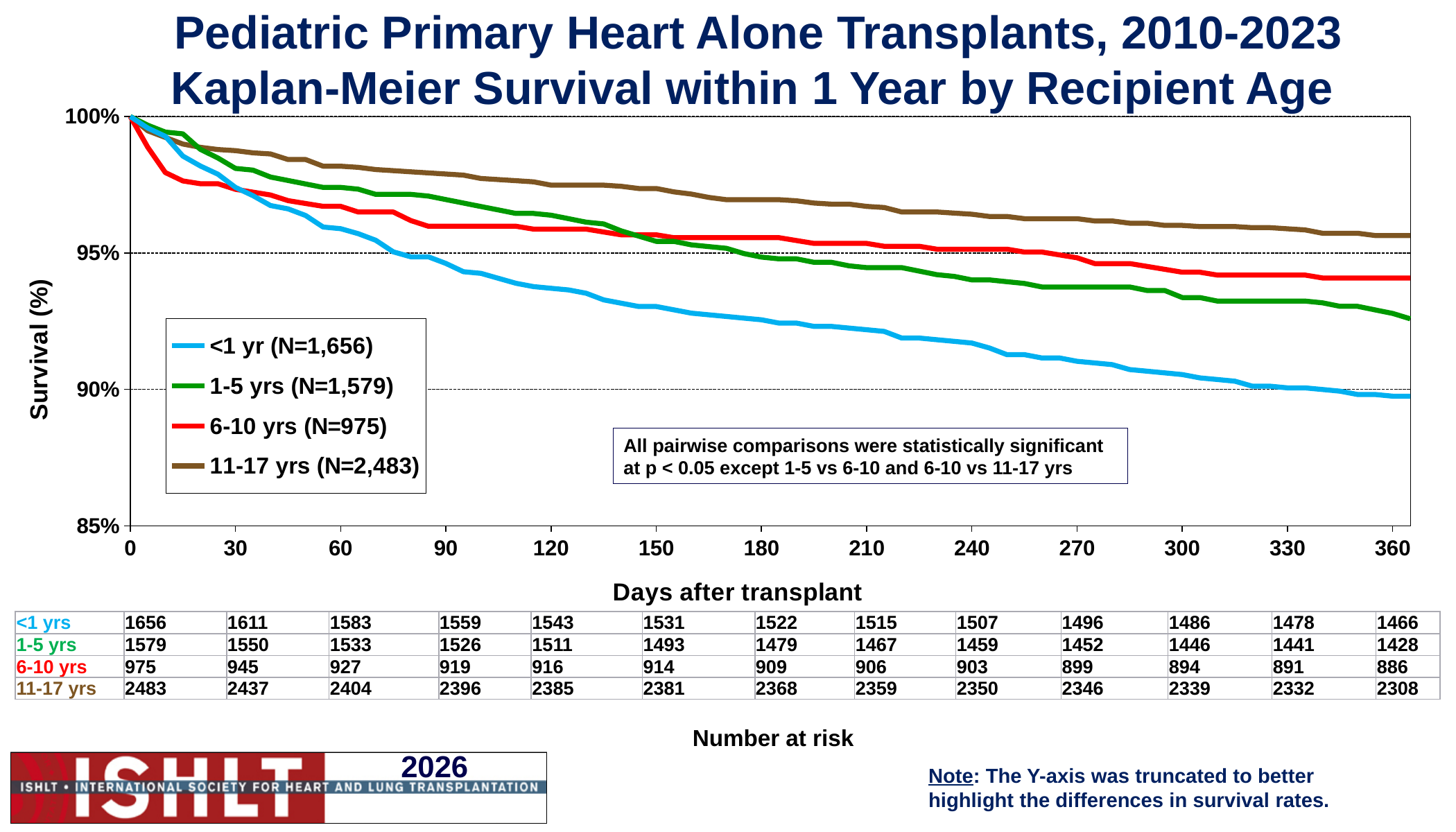

Pediatric Primary Heart Alone Transplants, 2010-2023
Kaplan-Meier Survival within 1 Year by Recipient Age

### Chart

| Category | <1 yr (N=1,656) | 1-5 yrs (N=1,579) | 6-10 yrs (N=975) | 11-17 yrs (N=2,483) |
|---|---|---|---|---|
All pairwise comparisons were statistically significant at p < 0.05 except 1-5 vs 6-10 and 6-10 vs 11-17 yrs
| <1 yrs | 1656 | 1611 | 1583 | 1559 | 1543 | 1531 | 1522 | 1515 | 1507 | 1496 | 1486 | 1478 | 1466 |
| --- | --- | --- | --- | --- | --- | --- | --- | --- | --- | --- | --- | --- | --- |
| 1-5 yrs | 1579 | 1550 | 1533 | 1526 | 1511 | 1493 | 1479 | 1467 | 1459 | 1452 | 1446 | 1441 | 1428 |
| 6-10 yrs | 975 | 945 | 927 | 919 | 916 | 914 | 909 | 906 | 903 | 899 | 894 | 891 | 886 |
| 11-17 yrs | 2483 | 2437 | 2404 | 2396 | 2385 | 2381 | 2368 | 2359 | 2350 | 2346 | 2339 | 2332 | 2308 |
Number at risk
Note: The Y-axis was truncated to better highlight the differences in survival rates.